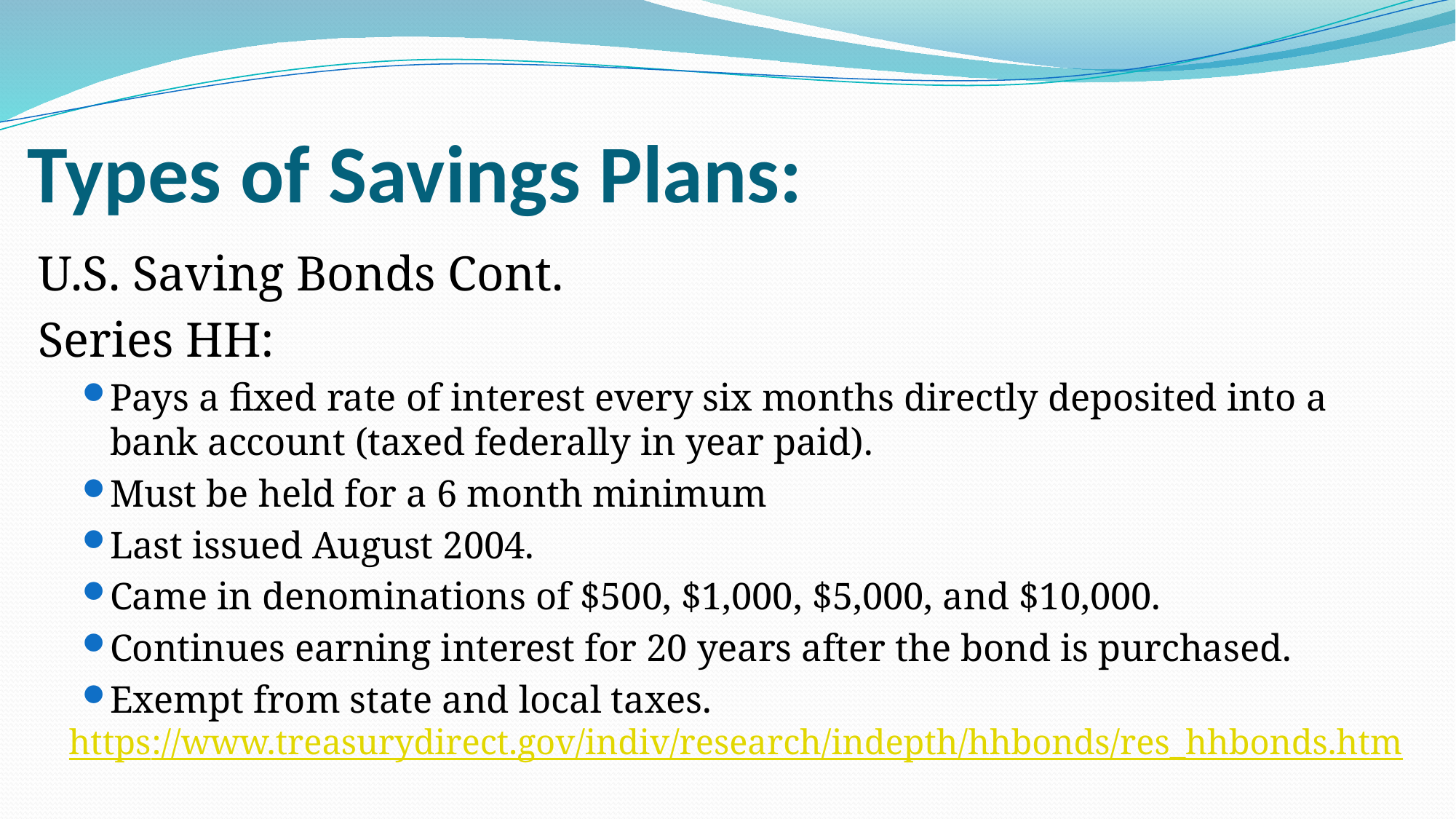

# Types of Savings Plans:
U.S. Saving Bonds Cont.
Series HH:
Pays a fixed rate of interest every six months directly deposited into a bank account (taxed federally in year paid).
Must be held for a 6 month minimum
Last issued August 2004.
Came in denominations of $500, $1,000, $5,000, and $10,000.
Continues earning interest for 20 years after the bond is purchased.
Exempt from state and local taxes.
https://www.treasurydirect.gov/indiv/research/indepth/hhbonds/res_hhbonds.htm